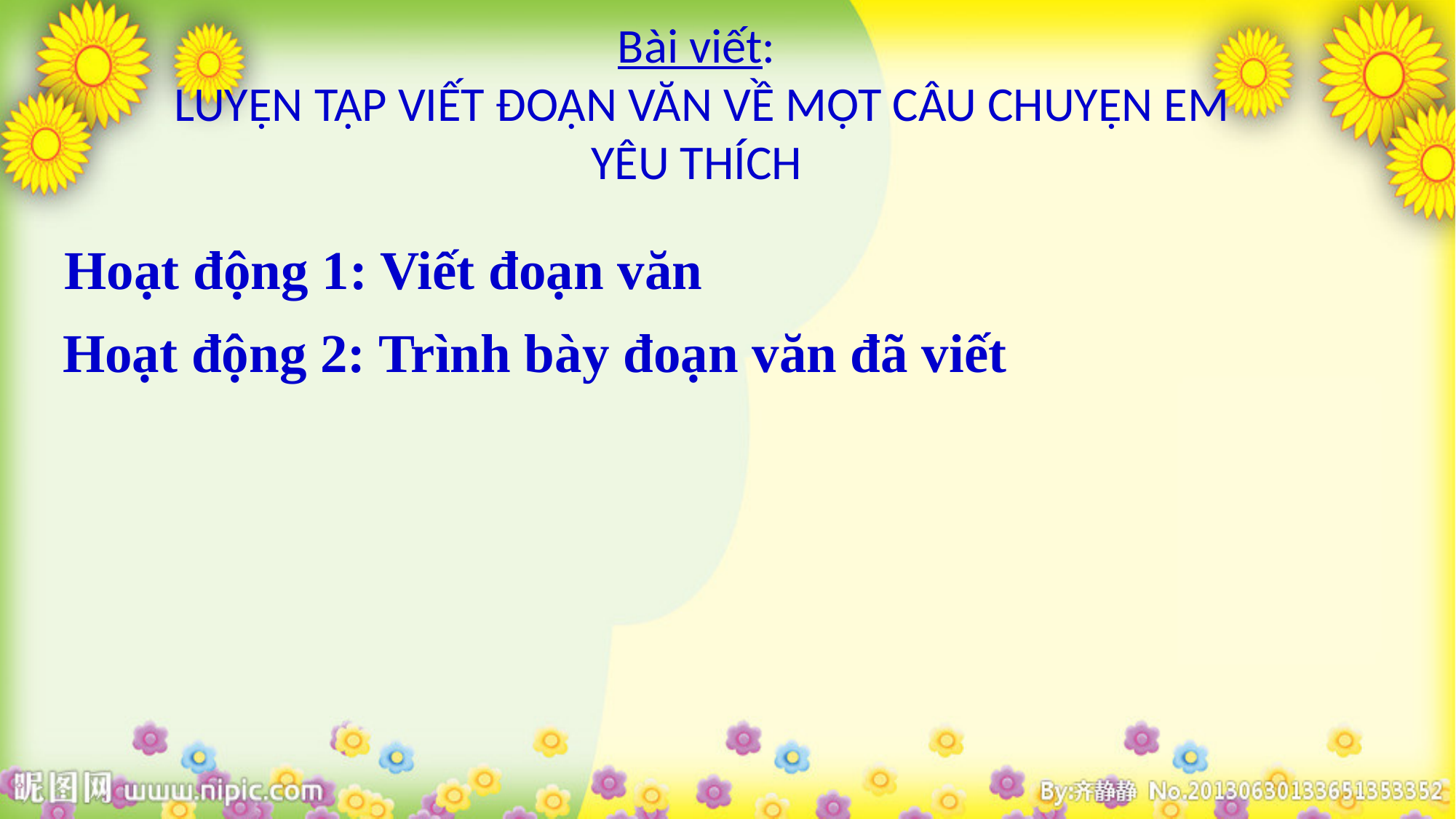

Bài viết:
LUYỆN TẬP VIẾT ĐOẠN VĂN VỀ MỘT CÂU CHUYỆN EM YÊU THÍCH
Hoạt động 1: Viết đoạn văn
Hoạt động 2: Trình bày đoạn văn đã viết